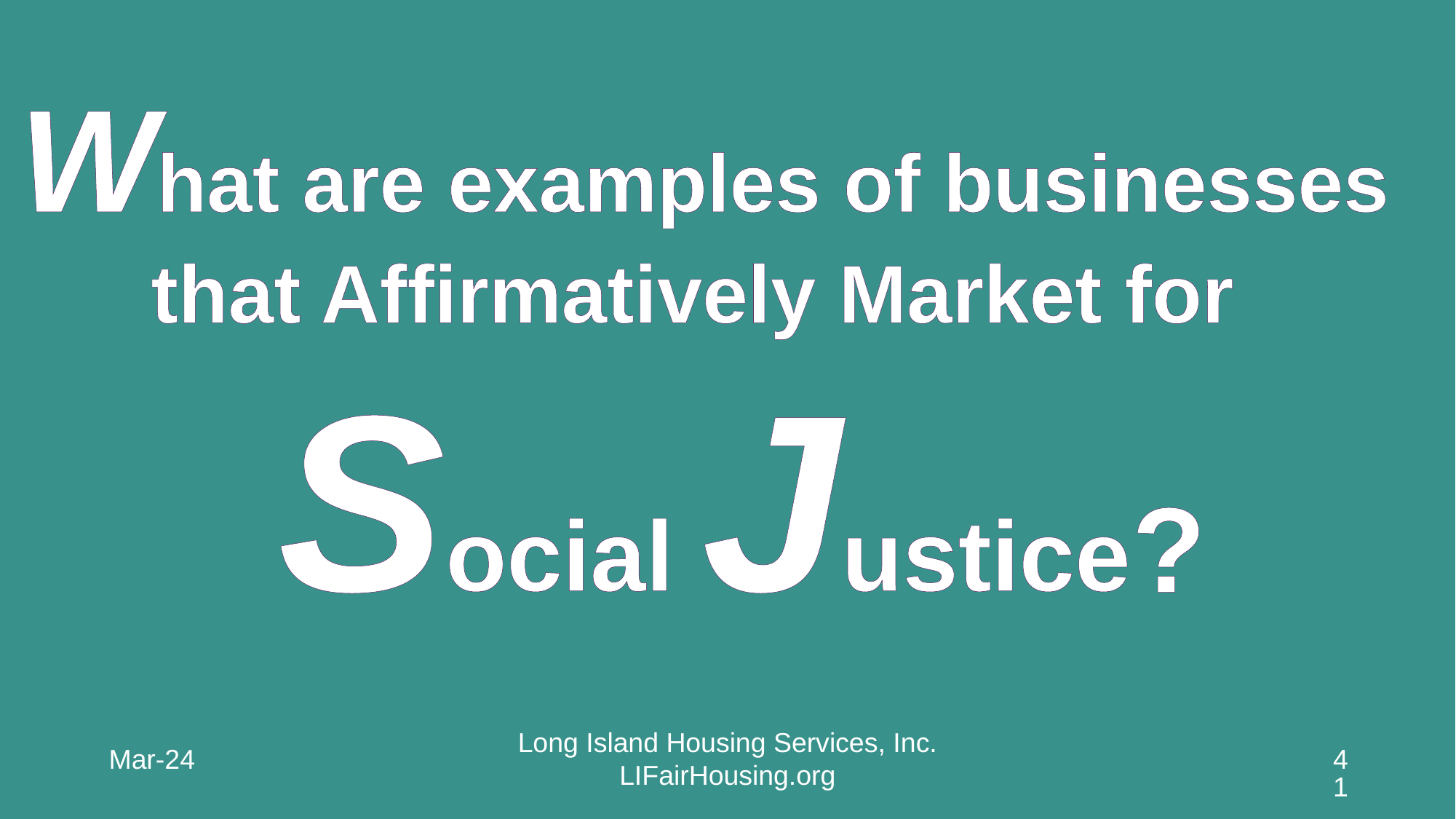

What are examples of businesses
that Affirmatively Market for
Social Justice
?
Long Island Housing Services, Inc.
LIFairHousing.org
Mar-24
41